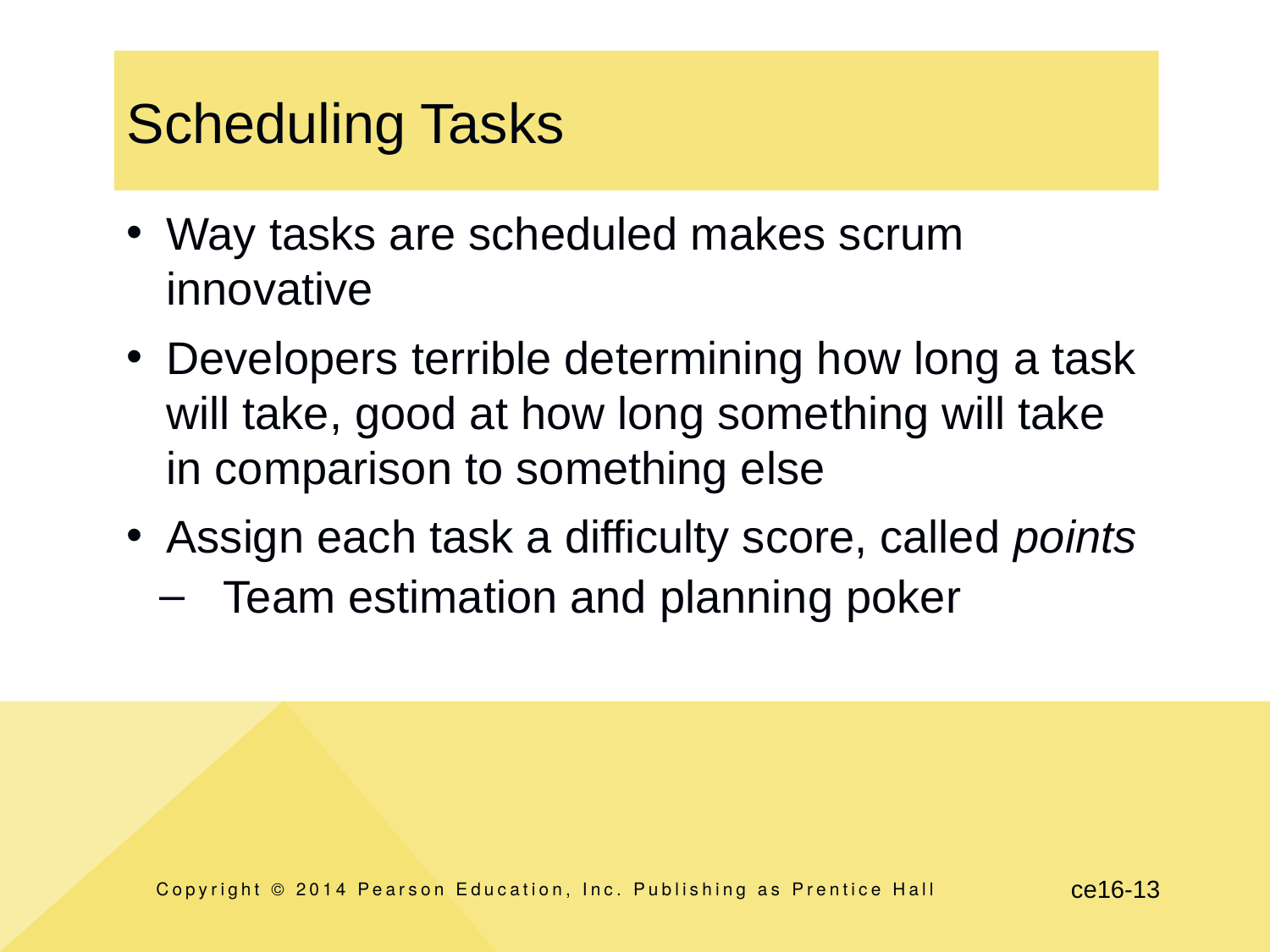

# Scheduling Tasks
Way tasks are scheduled makes scrum innovative
Developers terrible determining how long a task will take, good at how long something will take in comparison to something else
Assign each task a difficulty score, called points
Team estimation and planning poker
Copyright © 2014 Pearson Education, Inc. Publishing as Prentice Hall